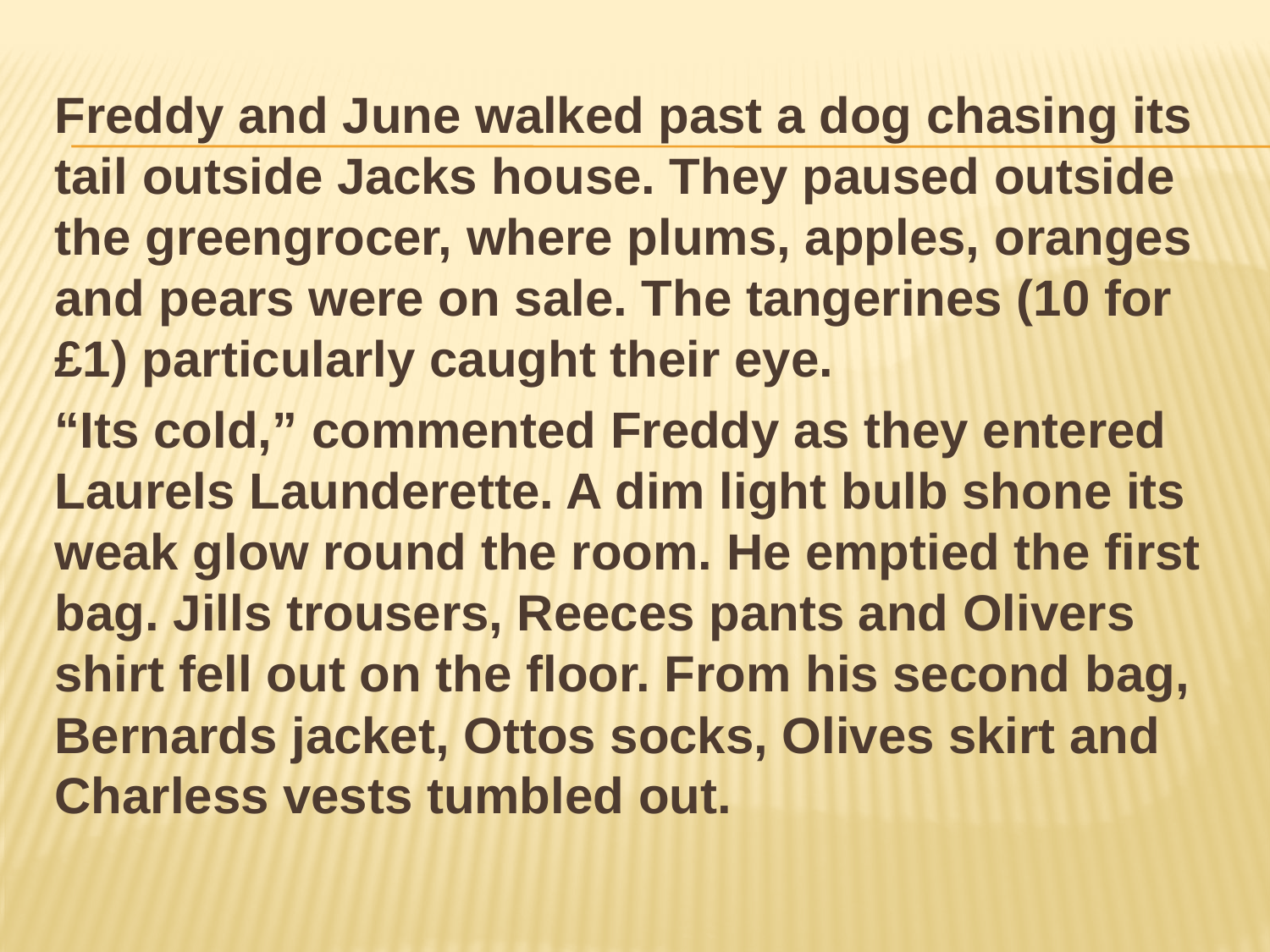

Freddy and June walked past a dog chasing its tail outside Jacks house. They paused outside the greengrocer, where plums, apples, oranges and pears were on sale. The tangerines (10 for £1) particularly caught their eye.
“Its cold,” commented Freddy as they entered Laurels Launderette. A dim light bulb shone its weak glow round the room. He emptied the first bag. Jills trousers, Reeces pants and Olivers shirt fell out on the floor. From his second bag, Bernards jacket, Ottos socks, Olives skirt and Charless vests tumbled out.